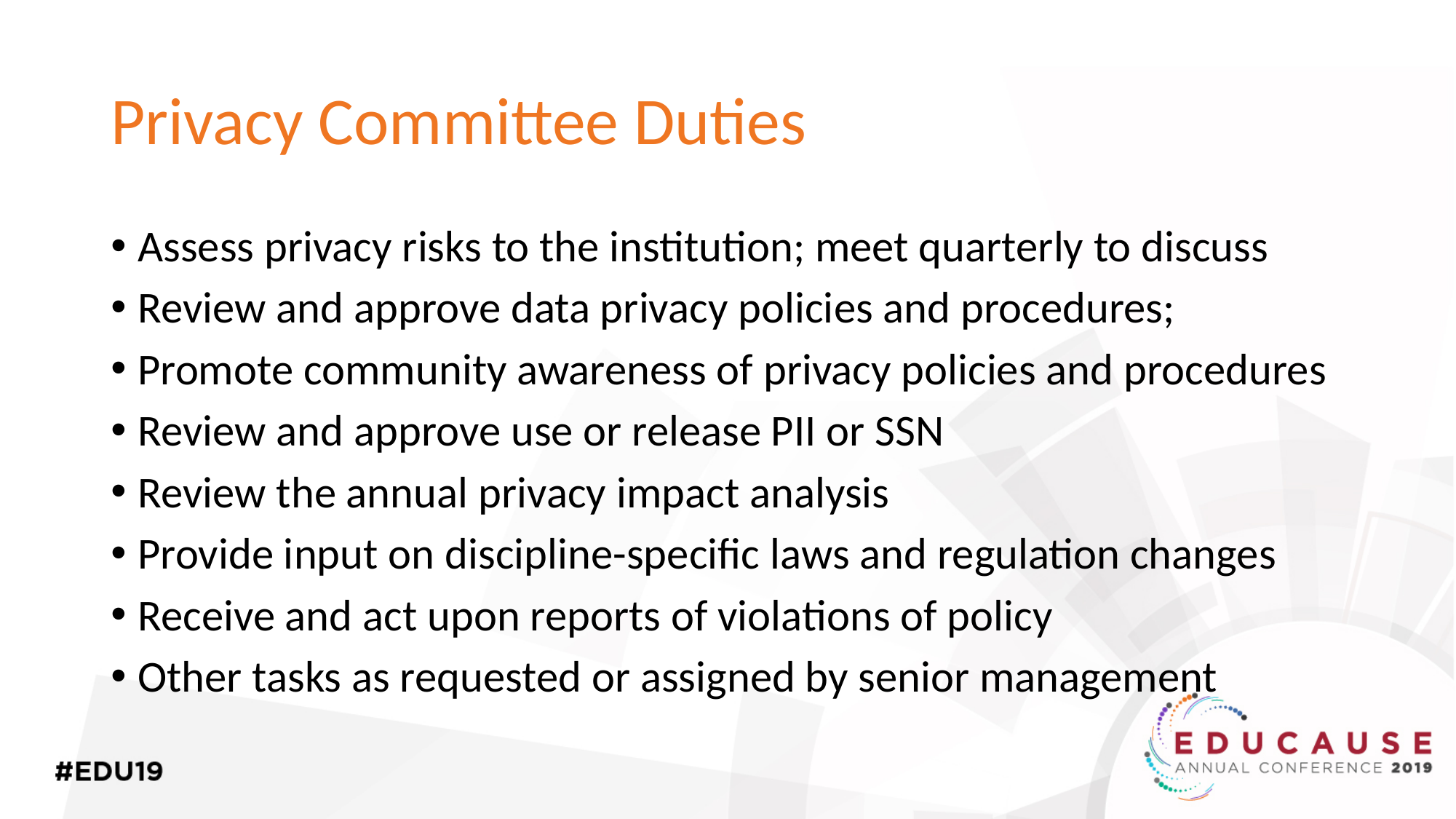

# Privacy Committee Duties
Assess privacy risks to the institution; meet quarterly to discuss
Review and approve data privacy policies and procedures;
Promote community awareness of privacy policies and procedures
Review and approve use or release PII or SSN
Review the annual privacy impact analysis
Provide input on discipline-specific laws and regulation changes
Receive and act upon reports of violations of policy
Other tasks as requested or assigned by senior management